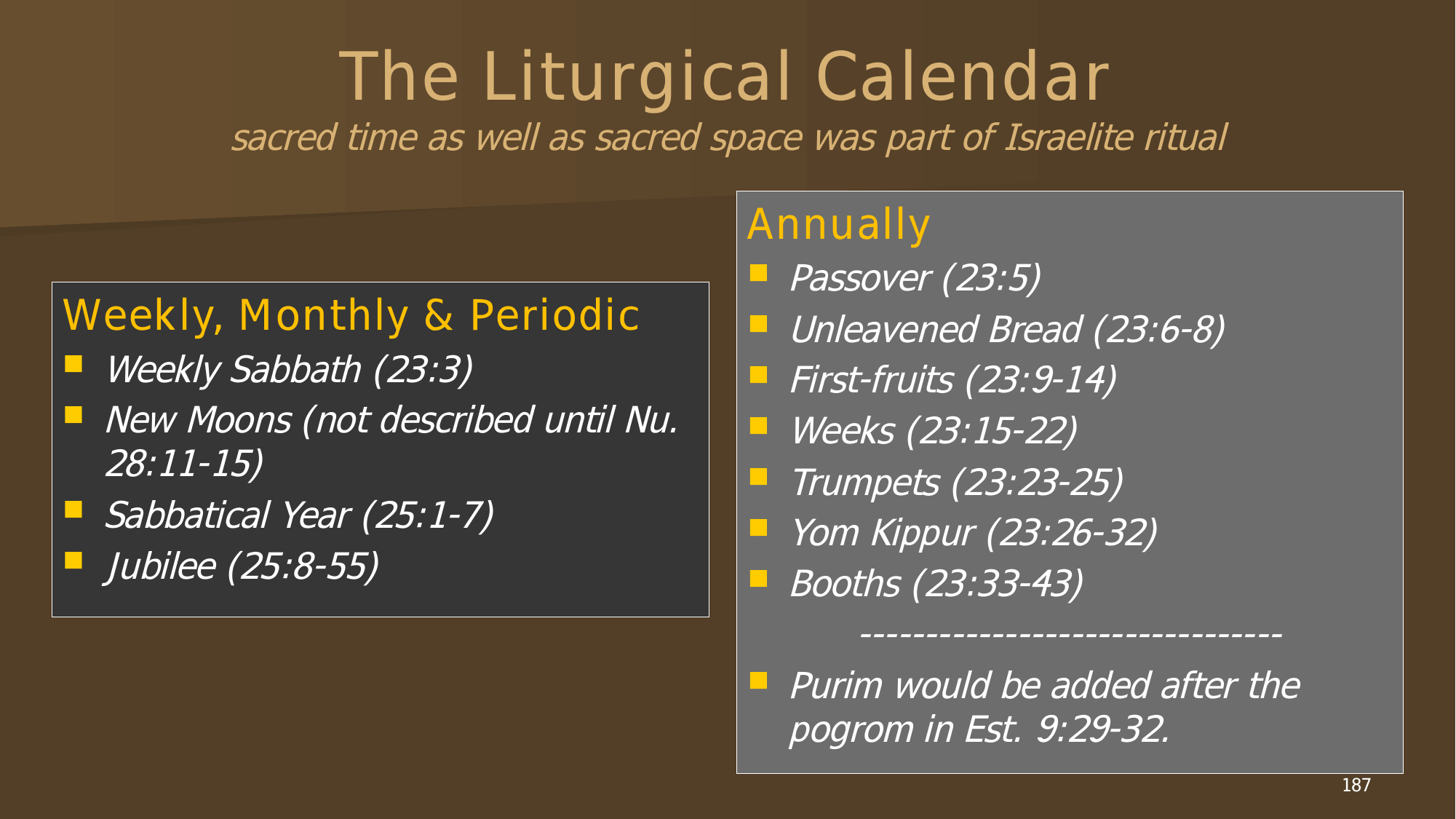

# The Liturgical Calendar sacred time as well as sacred space was part of Israelite ritual
Annually
Passover (23:5)
Unleavened Bread (23:6-8)
First-fruits (23:9-14)
Weeks (23:15-22)
Trumpets (23:23-25)
Yom Kippur (23:26-32)
Booths (23:33-43)
	--------------------------------
Purim would be added after the pogrom in Est. 9:29-32.
Weekly, Monthly & Periodic
Weekly Sabbath (23:3)
New Moons (not described until Nu. 28:11-15)
Sabbatical Year (25:1-7)
Jubilee (25:8-55)
187